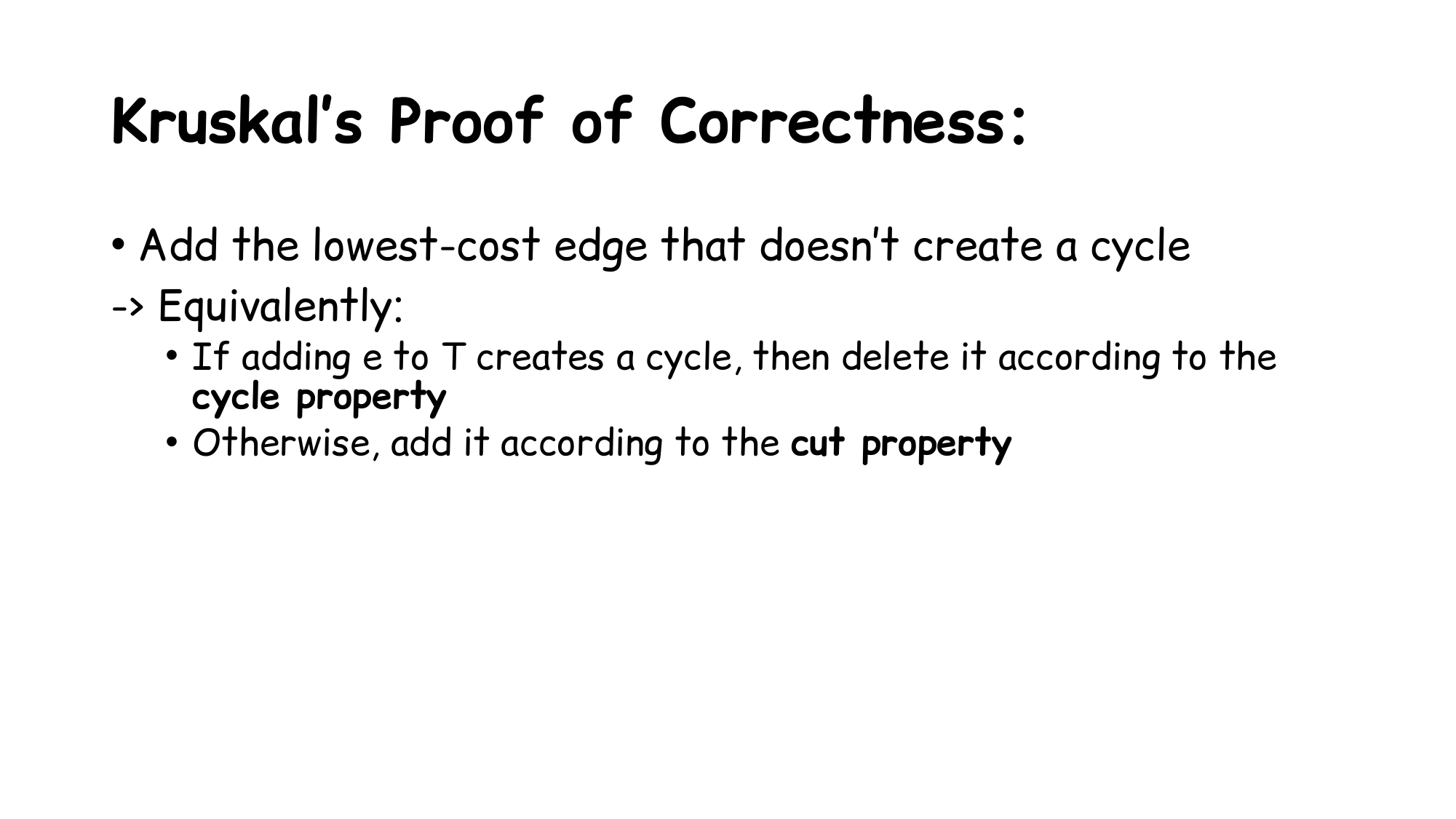

# Kruskal’s Proof of Correctness:
Add the lowest-cost edge that doesn’t create a cycle
-> Equivalently:
If adding e to T creates a cycle, then delete it according to the cycle property
Otherwise, add it according to the cut property